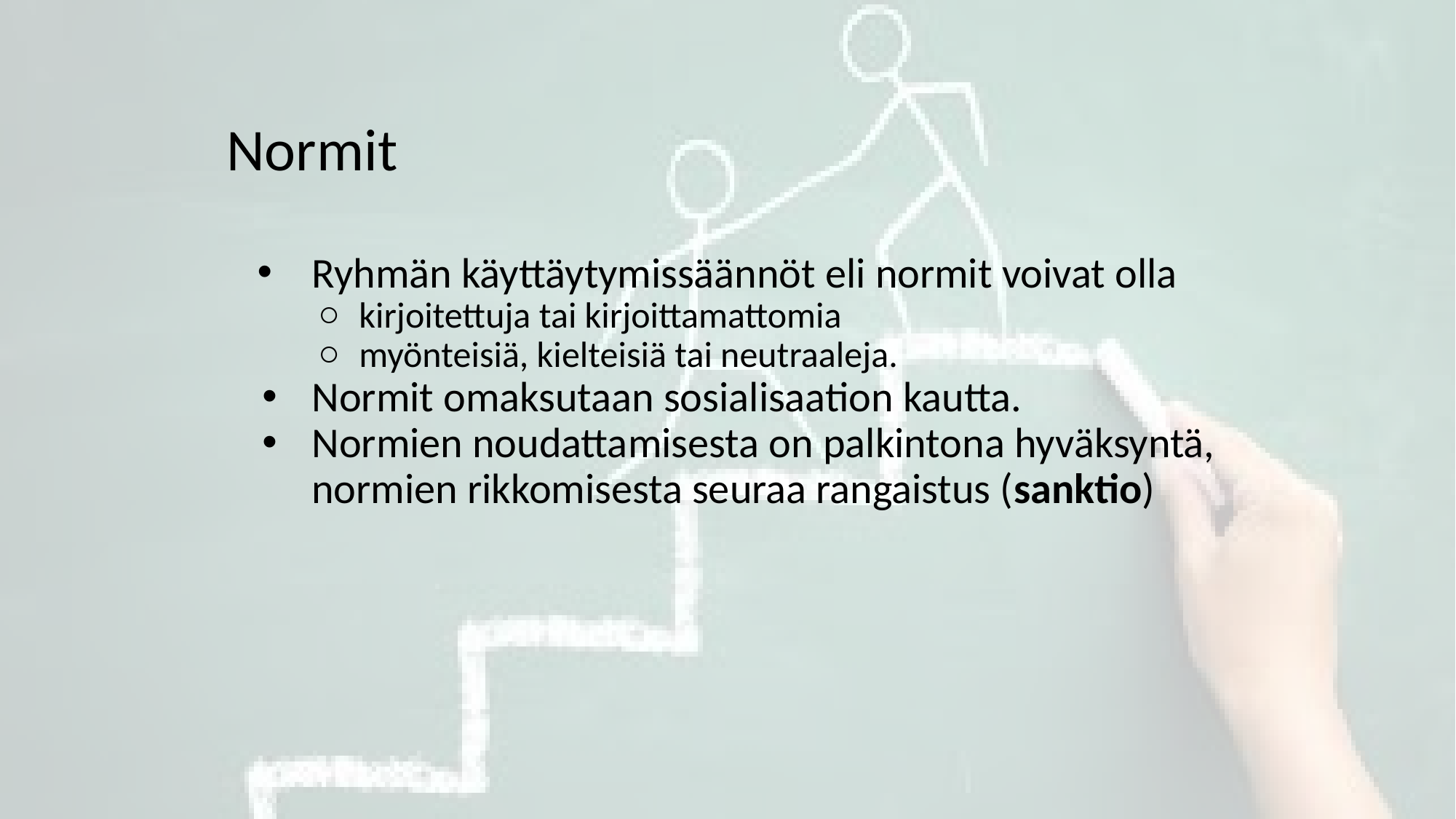

# Normit
Ryhmän käyttäytymissäännöt eli normit voivat olla
kirjoitettuja tai kirjoittamattomia
myönteisiä, kielteisiä tai neutraaleja.
Normit omaksutaan sosialisaation kautta.
Normien noudattamisesta on palkintona hyväksyntä, normien rikkomisesta seuraa rangaistus (sanktio)